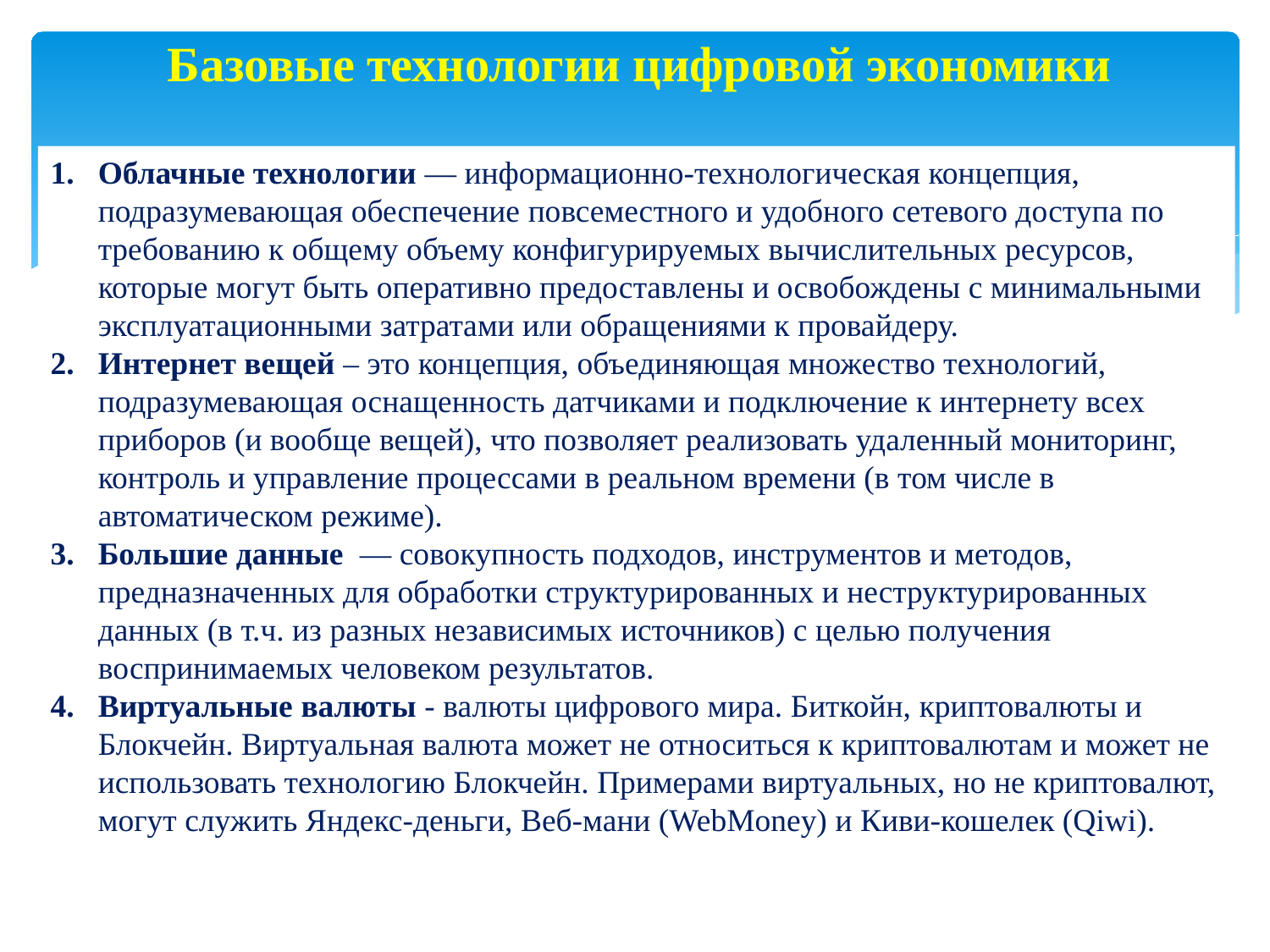

# Базовые технологии цифровой экономики
Облачные технологии — информационно-технологическая концепция, подразумевающая обеспечение повсеместного и удобного сетевого доступа по требованию к общему объему конфигурируемых вычислительных ресурсов, которые могут быть оперативно предоставлены и освобождены с минимальными эксплуатационными затратами или обращениями к провайдеру.
Интернет вещей – это концепция, объединяющая множество технологий, подразумевающая оснащенность датчиками и подключение к интернету всех приборов (и вообще вещей), что позволяет реализовать удаленный мониторинг, контроль и управление процессами в реальном времени (в том числе в автоматическом режиме).
Большие данные  — совокупность подходов, инструментов и методов, предназначенных для обработки структурированных и неструктурированных данных (в т.ч. из разных независимых источников) с целью получения воспринимаемых человеком результатов.
Виртуальные валюты - валюты цифрового мира. Биткойн, криптовалюты и Блокчейн. Виртуальная валюта может не относиться к криптовалютам и может не использовать технологию Блокчейн. Примерами виртуальных, но не криптовалют, могут служить Яндекс-деньги, Веб-мани (WebMoney) и Киви-кошелек (Qiwi).